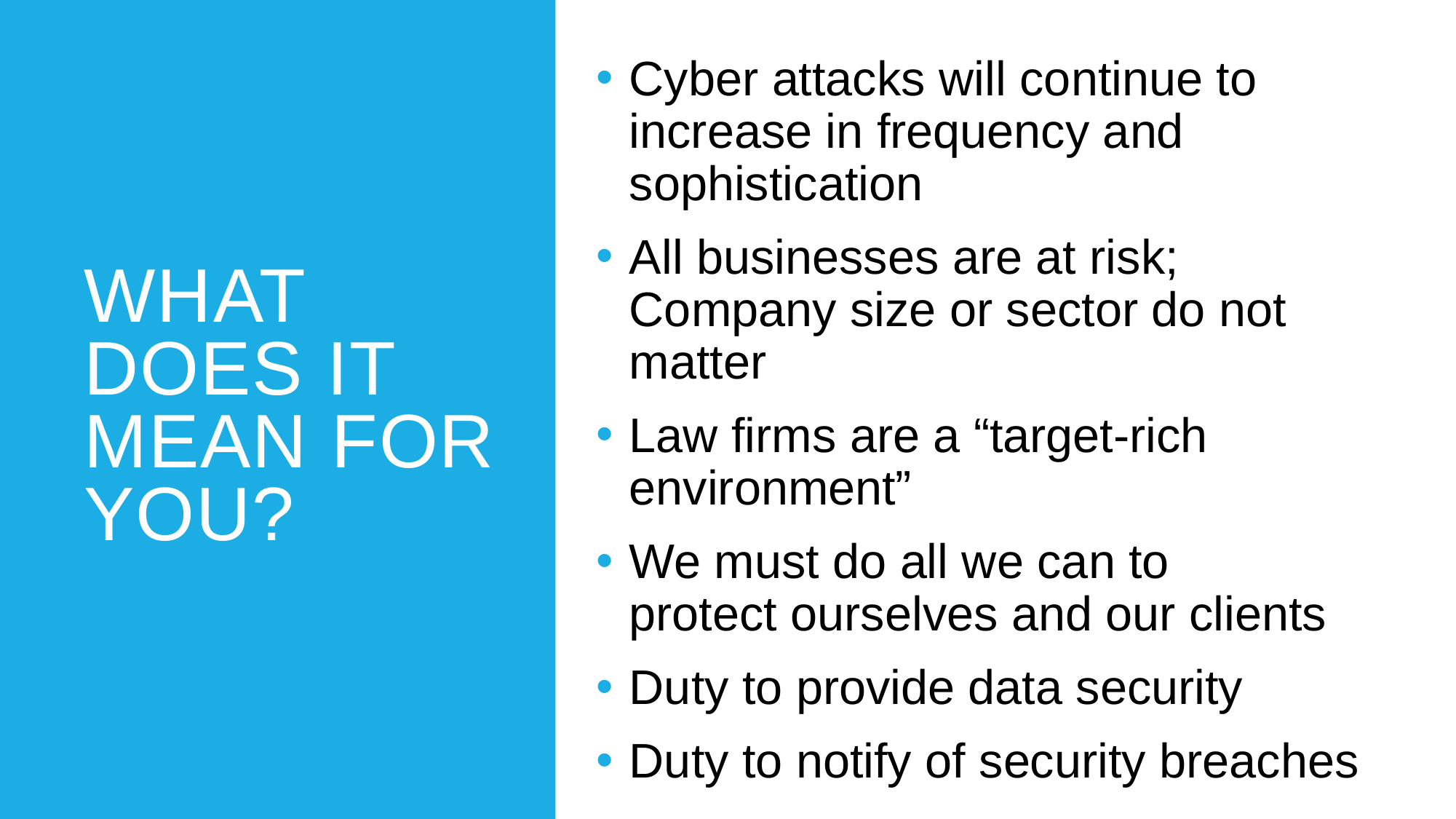

Cyber attacks will continue to increase in frequency and sophistication
All businesses are at risk; Company size or sector do not matter
Law firms are a “target-rich environment”
We must do all we can to protect ourselves and our clients
Duty to provide data security
Duty to notify of security breaches

# What does it mean for you?